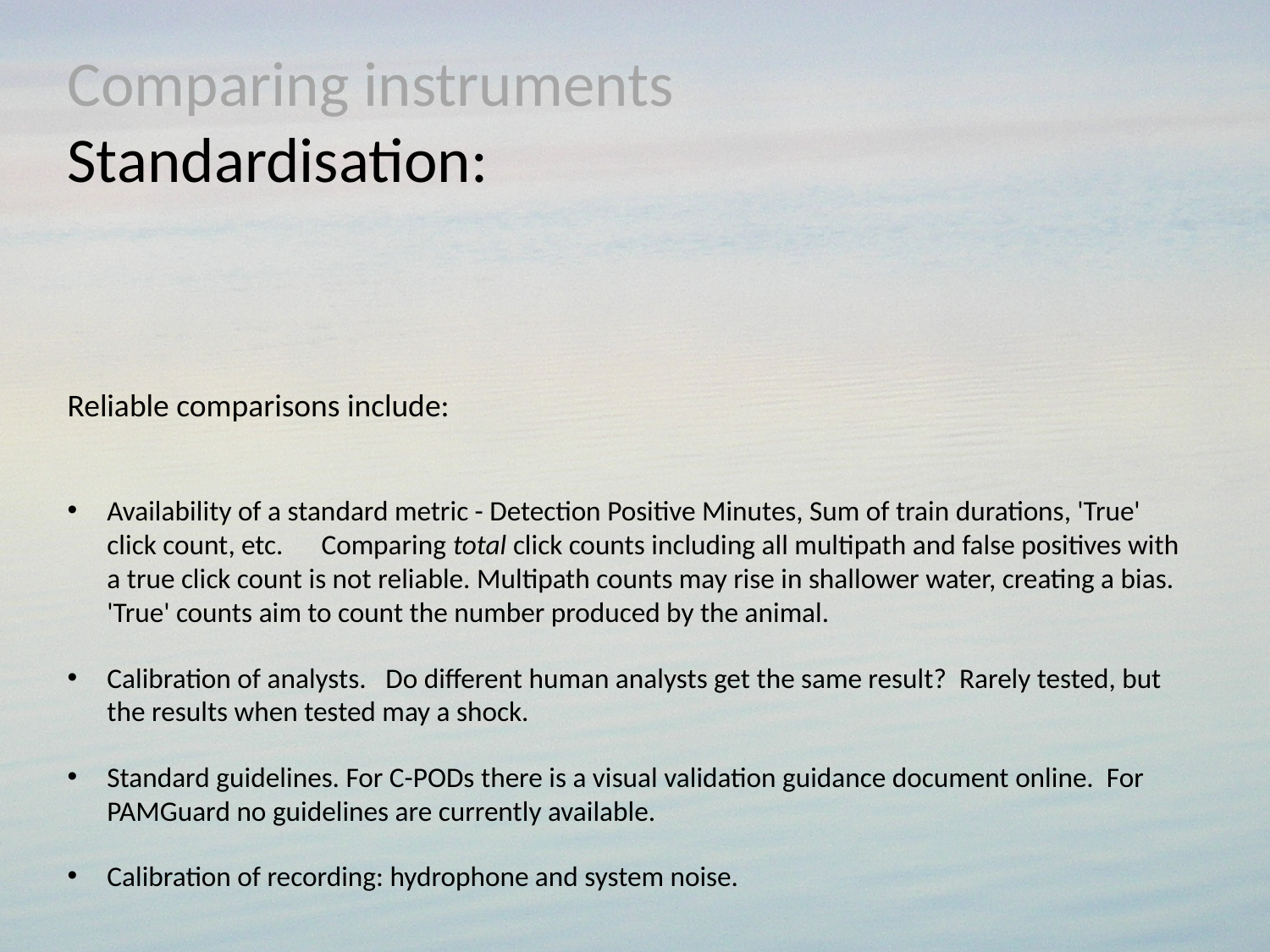

Comparing instruments
Standardisation:

Reliable comparisons include:

Availability of a standard metric - Detection Positive Minutes, Sum of train durations, 'True' click count, etc.      Comparing total click counts including all multipath and false positives with a true click count is not reliable. Multipath counts may rise in shallower water, creating a bias.   'True' counts aim to count the number produced by the animal.
Calibration of analysts.   Do different human analysts get the same result?  Rarely tested, but the results when tested may a shock.
Standard guidelines. For C-PODs there is a visual validation guidance document online.  For PAMGuard no guidelines are currently available.
Calibration of recording: hydrophone and system noise.